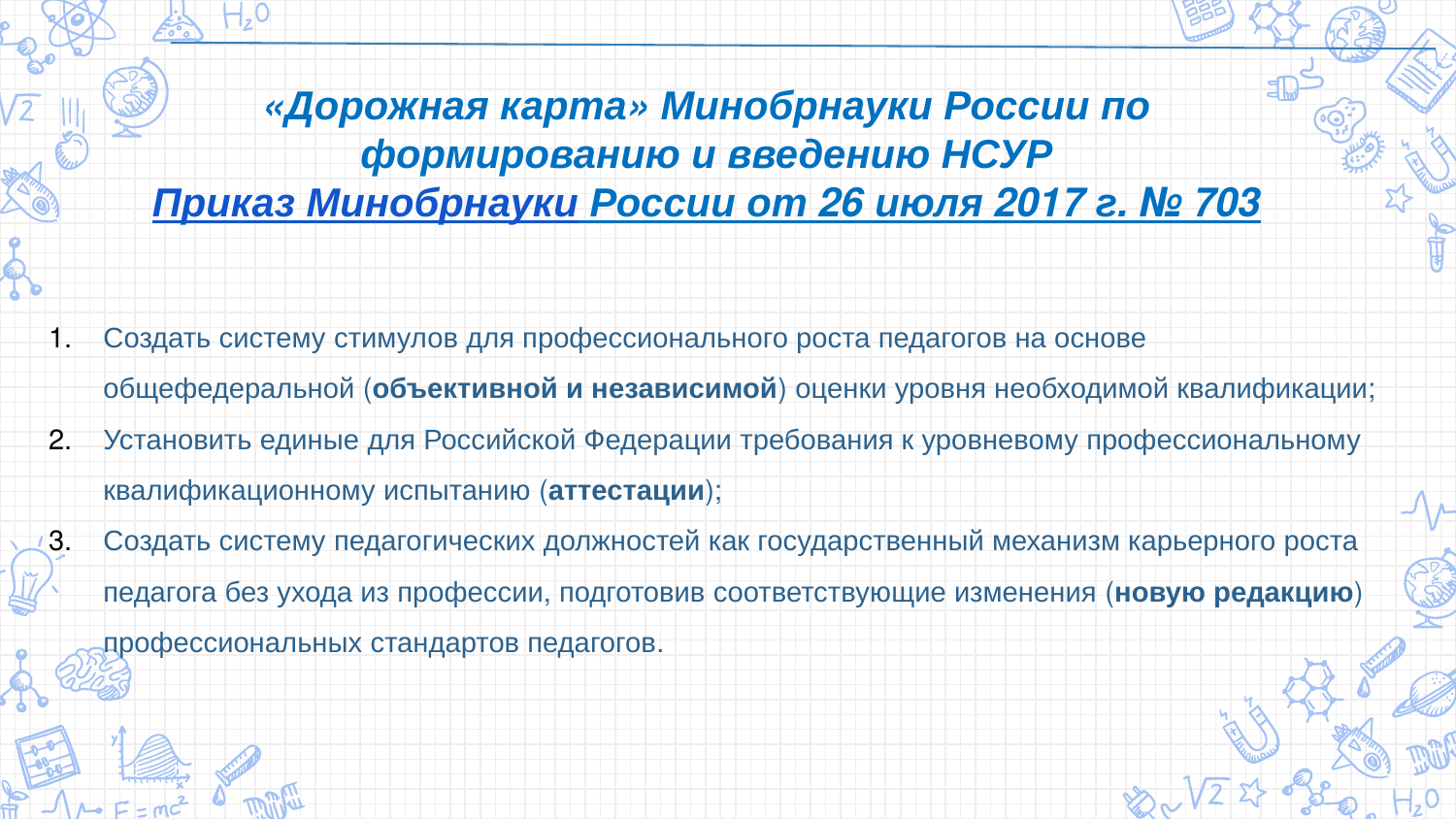

«Дорожная карта» Минобрнауки России по формированию и введению НСУР
Приказ Минобрнауки России от 26 июля 2017 г. № 703
Создать систему стимулов для профессионального роста педагогов на основе общефедеральной (объективной и независимой) оценки уровня необходимой квалификации;
Установить единые для Российской Федерации требования к уровневому профессиональному квалификационному испытанию (аттестации);
Создать систему педагогических должностей как государственный механизм карьерного роста педагога без ухода из профессии, подготовив соответствующие изменения (новую редакцию) профессиональных стандартов педагогов.

13